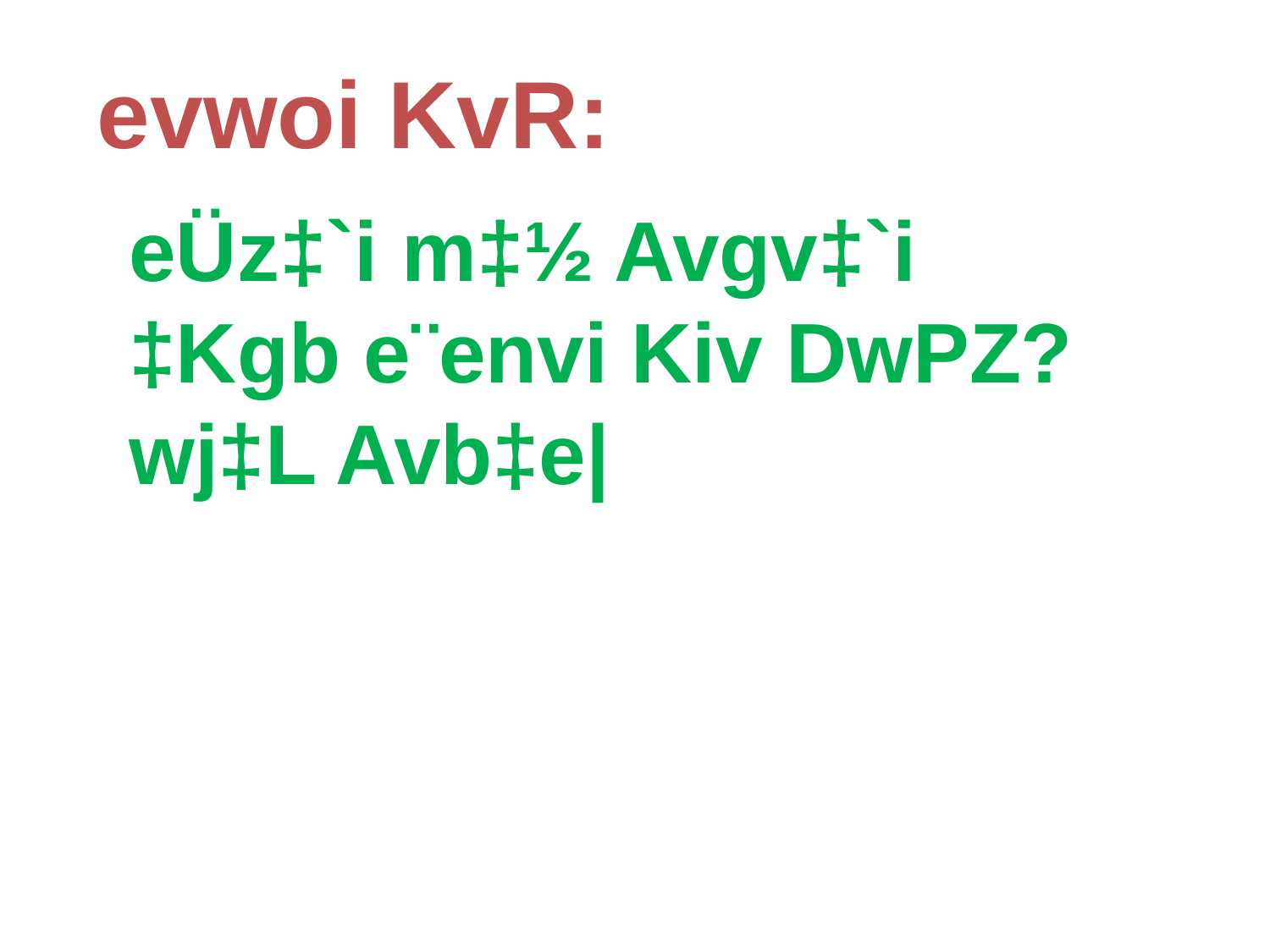

# evwoi KvR:
eÜz‡`i m‡½ Avgv‡`i ‡Kgb e¨envi Kiv DwPZ? wj‡L Avb‡e|